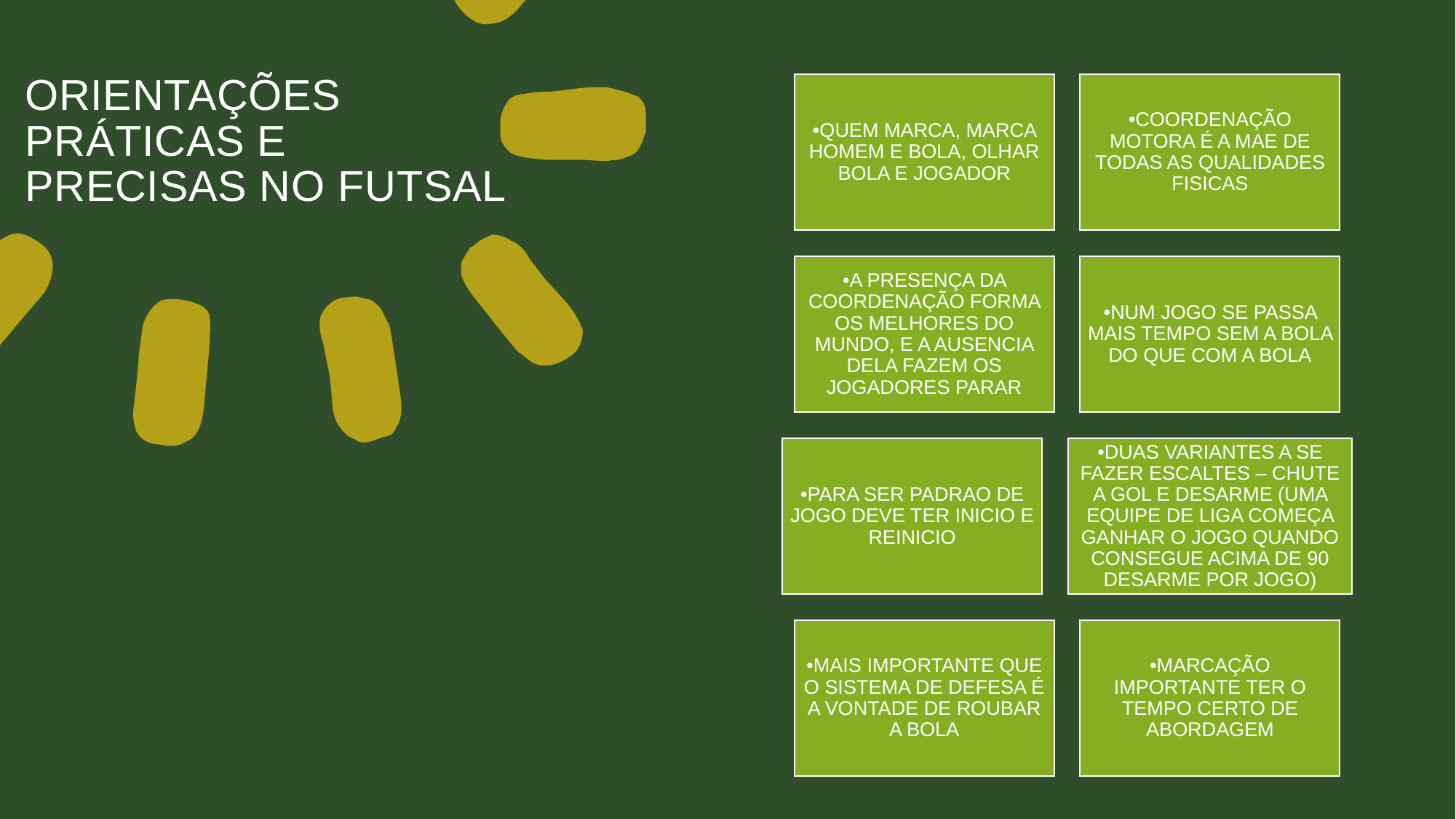

# Orientações práticas e precisas NO FUTSAL
•QUEM MARCA, MARCA HOMEM E BOLA, OLHAR BOLA E JOGADOR
•COORDENAÇÃO MOTORA É A MAE DE TODAS AS QUALIDADES FISICAS
•A PRESENÇA DA COORDENAÇÃO FORMA OS MELHORES DO MUNDO, E A AUSENCIA DELA FAZEM OS JOGADORES PARAR
•NUM JOGO SE PASSA MAIS TEMPO SEM A BOLA DO QUE COM A BOLA
•PARA SER PADRAO DE JOGO DEVE TER INICIO E REINICIO
•DUAS VARIANTES A SE FAZER ESCALTES – CHUTE A GOL E DESARME (UMA EQUIPE DE LIGA COMEÇA GANHAR O JOGO QUANDO CONSEGUE ACIMA DE 90 DESARME POR JOGO)
•MAIS IMPORTANTE QUE O SISTEMA DE DEFESA É A VONTADE DE ROUBAR A BOLA
•MARCAÇÃO IMPORTANTE TER O TEMPO CERTO DE ABORDAGEM